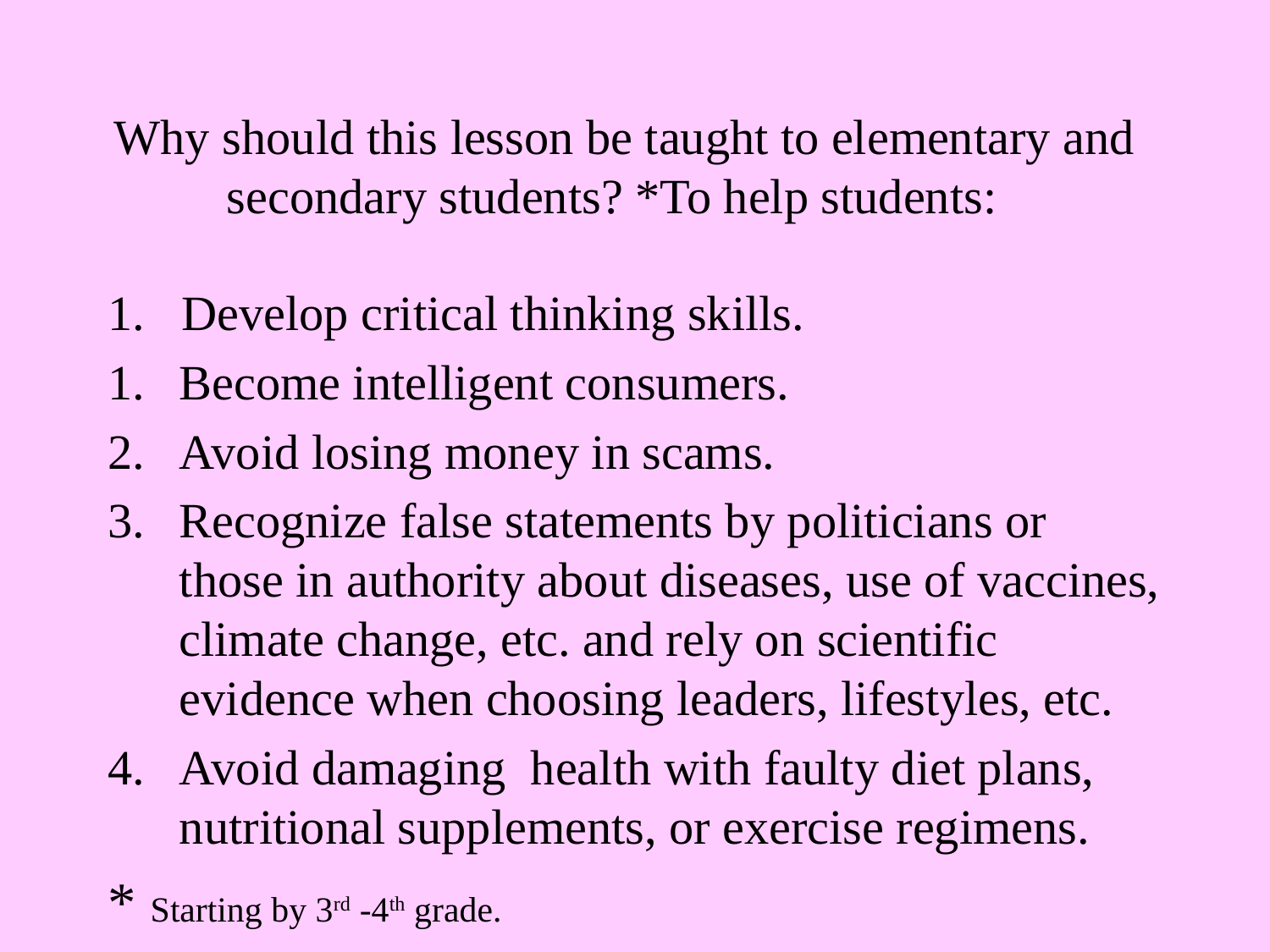

# Why should this lesson be taught to elementary and secondary students? *To help students:
1.   Develop critical thinking skills.
Become intelligent consumers.
Avoid losing money in scams.
Recognize false statements by politicians or those in authority about diseases, use of vaccines, climate change, etc. and rely on scientific evidence when choosing leaders, lifestyles, etc.
Avoid damaging  health with faulty diet plans, nutritional supplements, or exercise regimens.
* Starting by 3rd -4th grade.